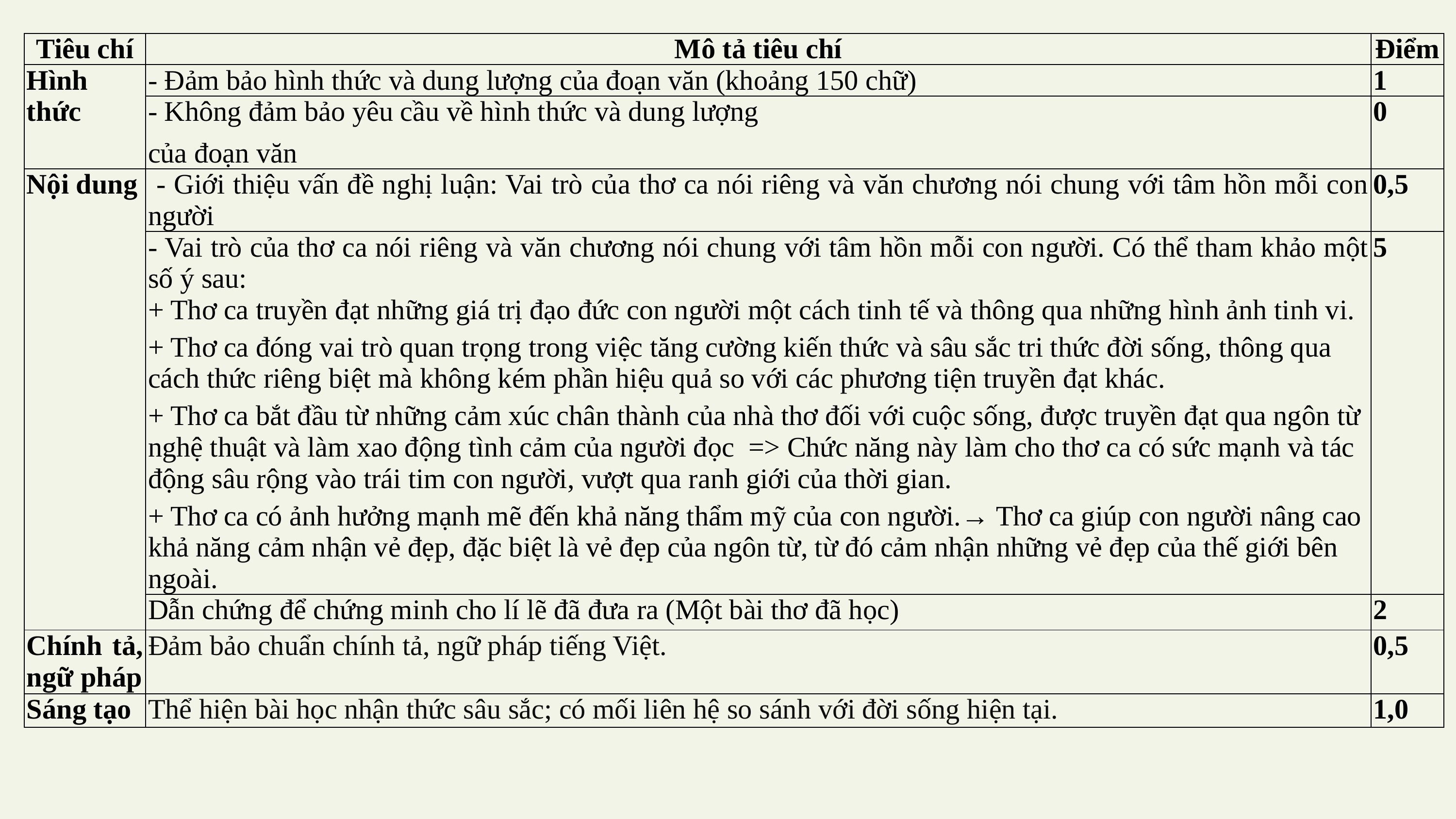

| Tiêu chí | Mô tả tiêu chí | Điểm |
| --- | --- | --- |
| Hình thức | - Đảm bảo hình thức và dung lượng của đoạn văn (khoảng 150 chữ) | 1 |
|  | - Không đảm bảo yêu cầu về hình thức và dung lượng của đoạn văn | 0 |
| Nội dung | - Giới thiệu vấn đề nghị luận: Vai trò của thơ ca nói riêng và văn chương nói chung với tâm hồn mỗi con người | 0,5 |
|  | - Vai trò của thơ ca nói riêng và văn chương nói chung với tâm hồn mỗi con người. Có thể tham khảo một số ý sau: + Thơ ca truyền đạt những giá trị đạo đức con người một cách tinh tế và thông qua những hình ảnh tinh vi. + Thơ ca đóng vai trò quan trọng trong việc tăng cường kiến thức và sâu sắc tri thức đời sống, thông qua cách thức riêng biệt mà không kém phần hiệu quả so với các phương tiện truyền đạt khác. + Thơ ca bắt đầu từ những cảm xúc chân thành của nhà thơ đối với cuộc sống, được truyền đạt qua ngôn từ nghệ thuật và làm xao động tình cảm của người đọc => Chức năng này làm cho thơ ca có sức mạnh và tác động sâu rộng vào trái tim con người, vượt qua ranh giới của thời gian. + Thơ ca có ảnh hưởng mạnh mẽ đến khả năng thẩm mỹ của con người.→ Thơ ca giúp con người nâng cao khả năng cảm nhận vẻ đẹp, đặc biệt là vẻ đẹp của ngôn từ, từ đó cảm nhận những vẻ đẹp của thế giới bên ngoài. | 5 |
|  | Dẫn chứng để chứng minh cho lí lẽ đã đưa ra (Một bài thơ đã học) | 2 |
| Chính tả, ngữ pháp | Đảm bảo chuẩn chính tả, ngữ pháp tiếng Việt. | 0,5 |
| Sáng tạo | Thể hiện bài học nhận thức sâu sắc; có mối liên hệ so sánh với đời sống hiện tại. | 1,0 |